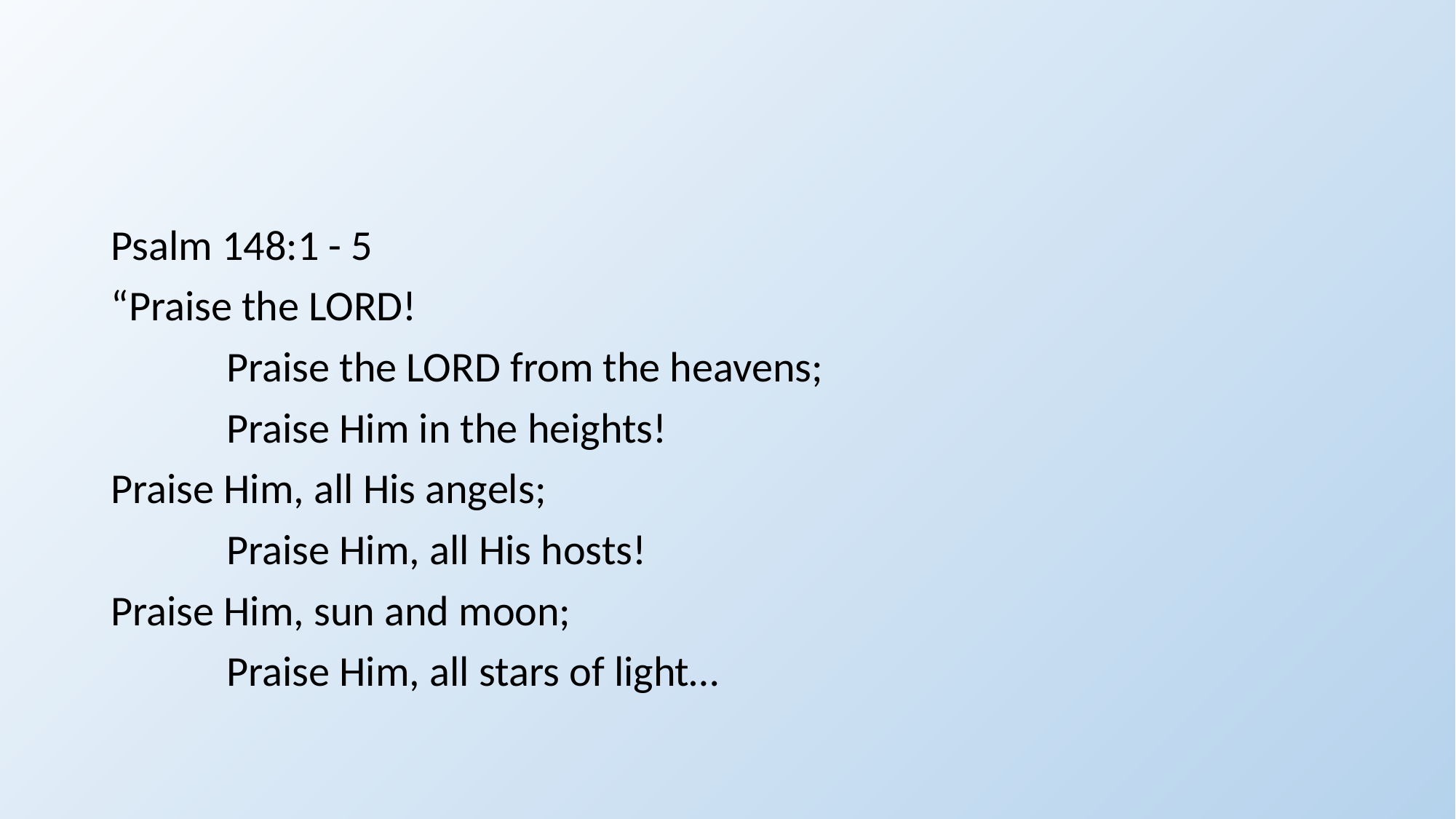

#
Psalm 148:1 - 5
“Praise the LORD!
            Praise the LORD from the heavens;
            Praise Him in the heights!
Praise Him, all His angels;
            Praise Him, all His hosts!
Praise Him, sun and moon;
            Praise Him, all stars of light…